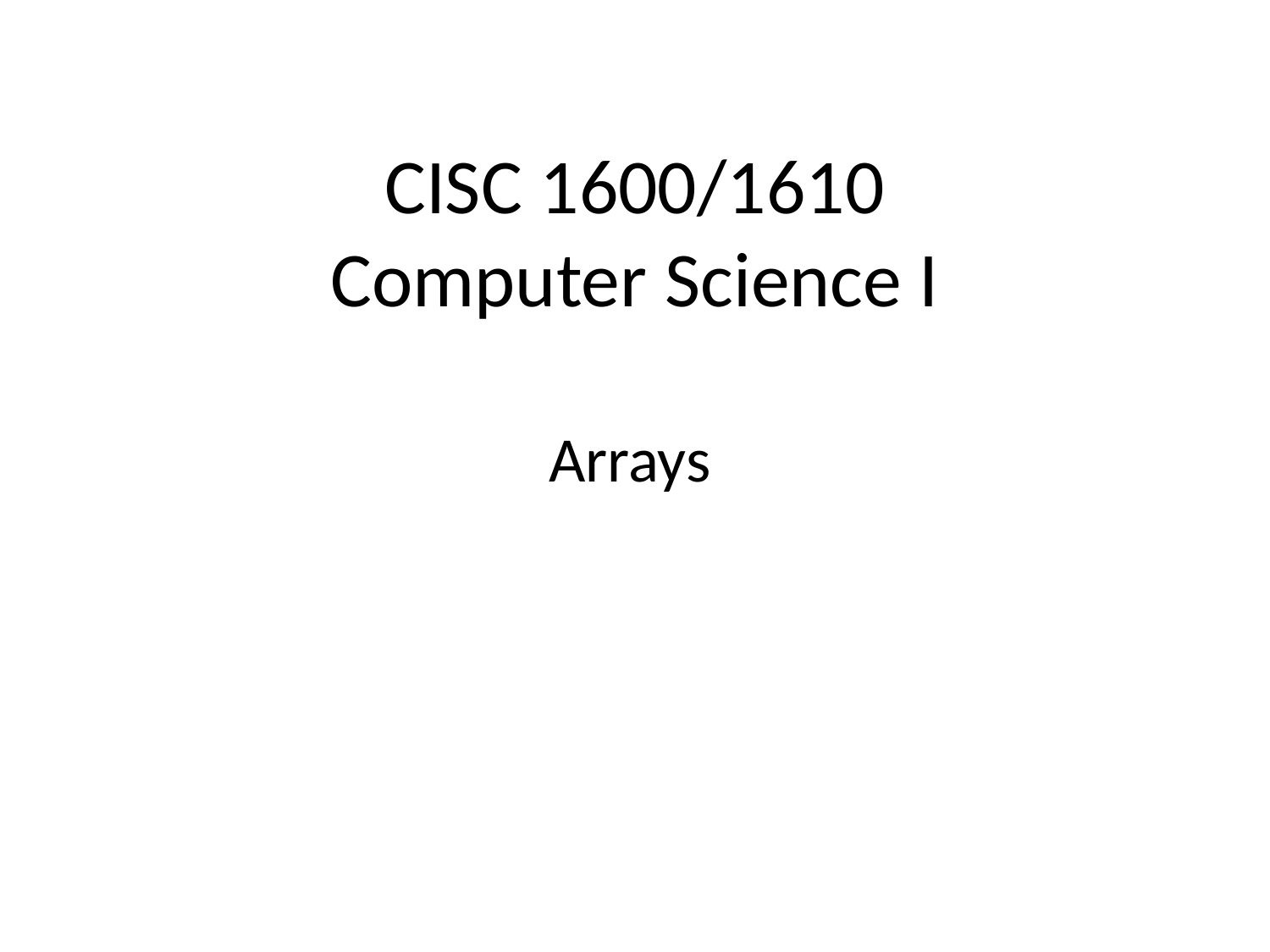

# CISC 1600/1610 Computer Science I
Arrays